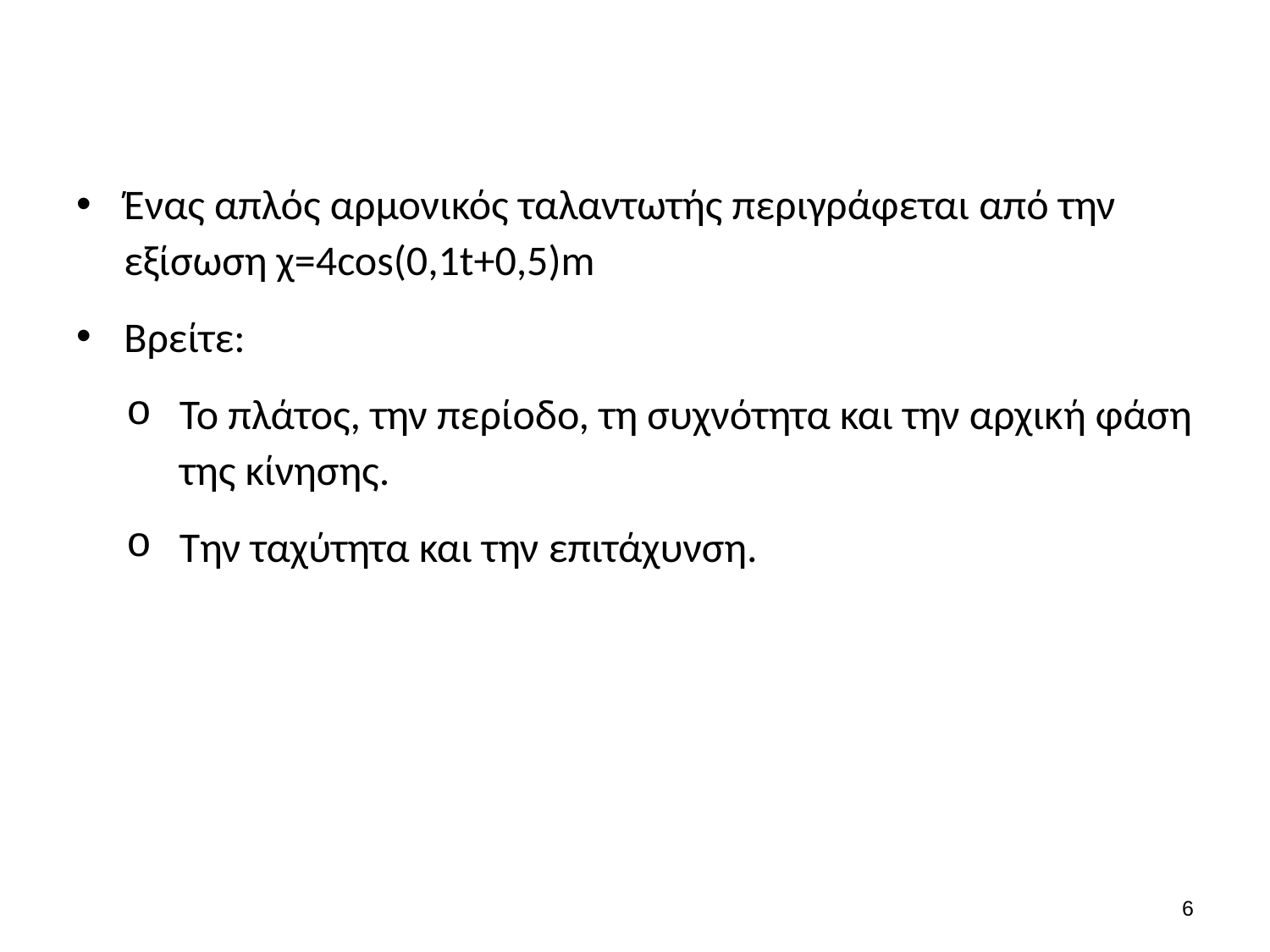

#
Ένας απλός αρμονικός ταλαντωτής περιγράφεται από την εξίσωση χ=4cos(0,1t+0,5)m
Βρείτε:
Το πλάτος, την περίοδο, τη συχνότητα και την αρχική φάση της κίνησης.
Την ταχύτητα και την επιτάχυνση.

6